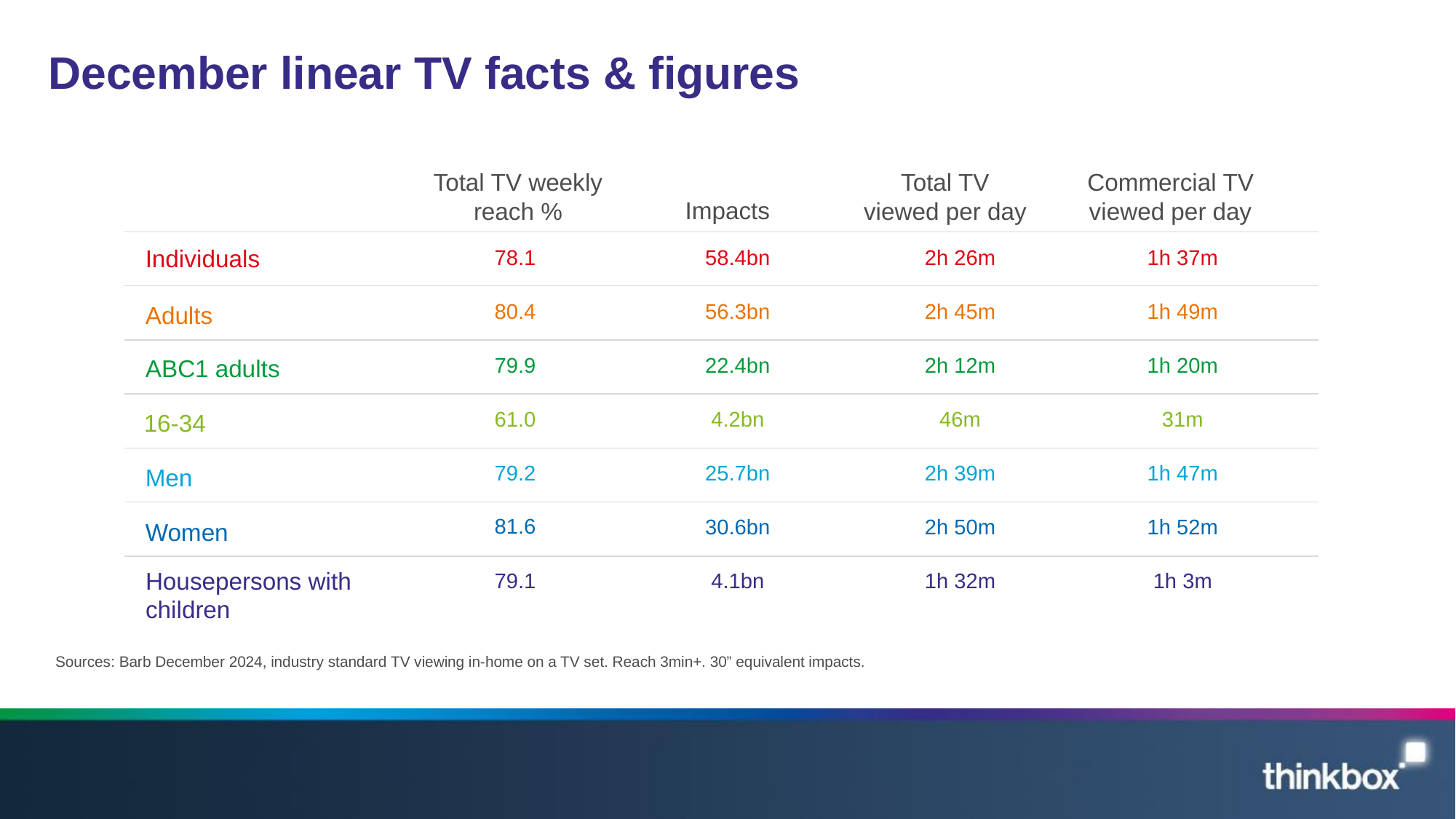

# December linear TV facts & figures
Total TV weekly reach %
Total TV viewed per day
Commercial TV viewed per day
Impacts
| 78.1 | 58.4bn | 2h 26m | 1h 37m |
| --- | --- | --- | --- |
| 80.4 | 56.3bn | 2h 45m | 1h 49m |
| 79.9 | 22.4bn | 2h 12m | 1h 20m |
| 61.0 | 4.2bn | 46m | 31m |
| 79.2 | 25.7bn | 2h 39m | 1h 47m |
| 81.6 | 30.6bn | 2h 50m | 1h 52m |
| 79.1 | 4.1bn | 1h 32m | 1h 3m |
Individuals
Adults
ABC1 adults
16-34
Men
Women
Housepersons with children
Sources: Barb December 2024, industry standard TV viewing in-home on a TV set. Reach 3min+. 30” equivalent impacts.